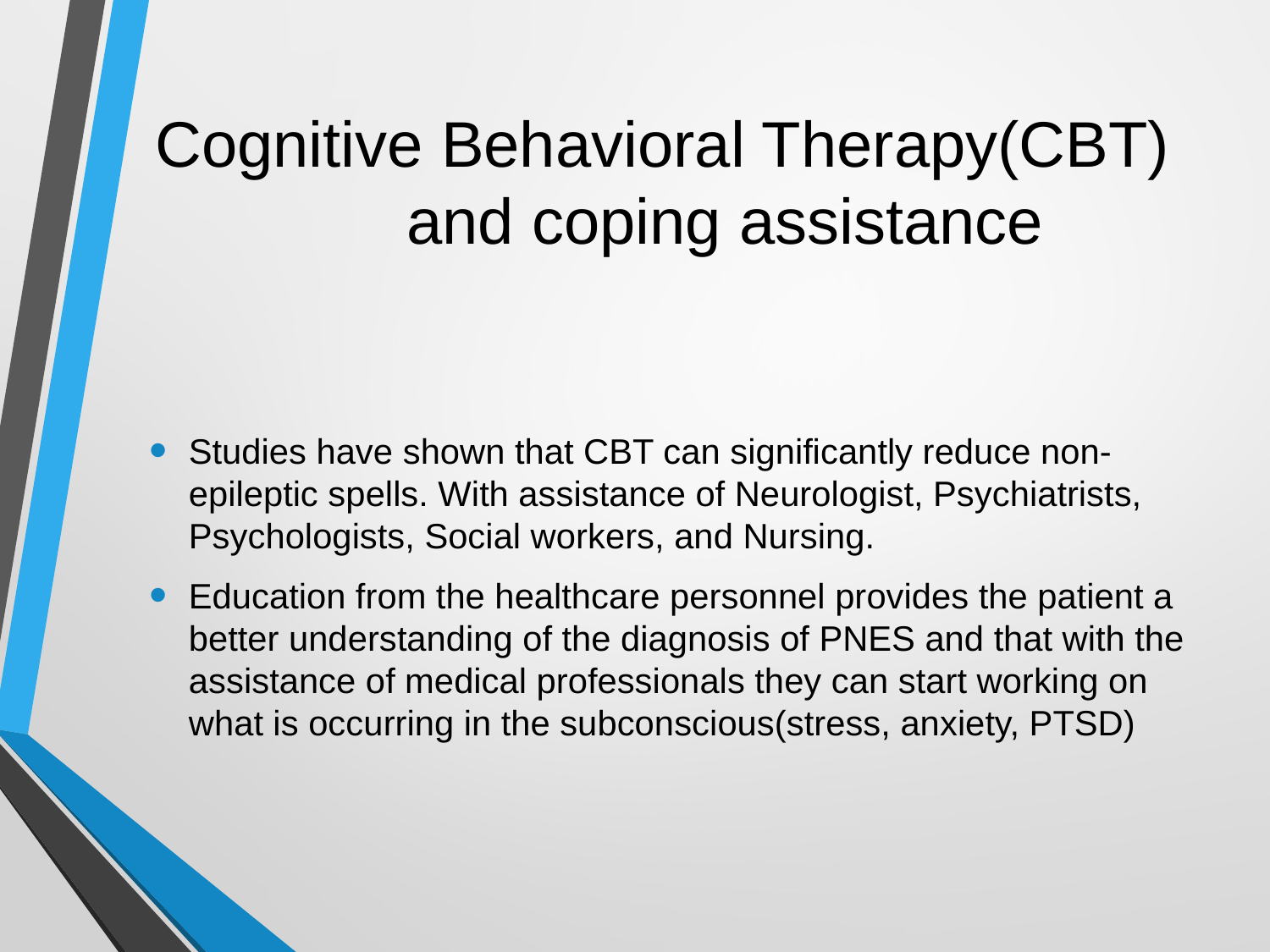

# Cognitive Behavioral Therapy(CBT)        and coping assistance
Studies have shown that CBT can significantly reduce non-epileptic spells. With assistance of Neurologist, Psychiatrists, Psychologists, Social workers, and Nursing.
Education from the healthcare personnel provides the patient a better understanding of the diagnosis of PNES and that with the assistance of medical professionals they can start working on what is occurring in the subconscious(stress, anxiety, PTSD)